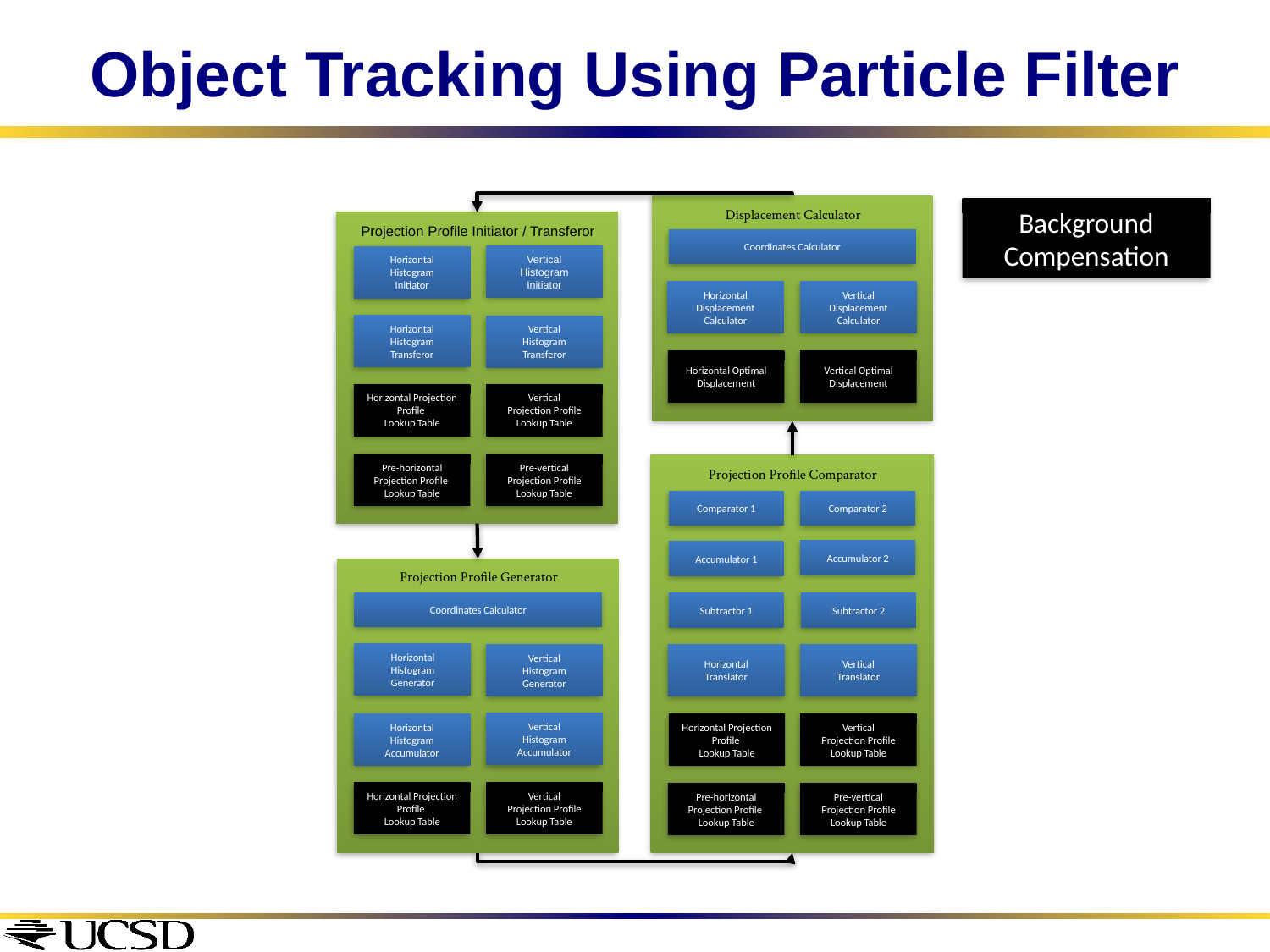

# Object Tracking Using Particle Filter

Background
Compensation
Displacement Calculator

Projection Profile Initiator / Transferor
Coordinates Calculator
Vertical
Histogram
Initiator
Horizontal
Histogram
Initiator
Horizontal Displacement
Calculator
Vertical
Displacement
Calculator
Horizontal
Histogram
Transferor
Vertical
Histogram
Transferor
Vertical Optimal Displacement
Horizontal Optimal Displacement
Horizontal Projection Profile
Lookup Table
Vertical
 Projection Profile
Lookup Table
Pre-horizontal Projection Profile
Lookup Table
Pre-vertical
Projection Profile
Lookup Table

Projection Profile Comparator
Comparator 1
Comparator 2
Accumulator 2
Accumulator 1

Projection Profile Generator
Coordinates Calculator
Subtractor 2
Subtractor 1
Horizontal
Histogram
Generator
Vertical
Histogram
Generator
Horizontal
Translator
Vertical
Translator
Vertical
Histogram
Accumulator
Horizontal
Histogram
Accumulator
Horizontal Projection Profile
Lookup Table
Vertical
Projection Profile
Lookup Table
Horizontal Projection Profile
Lookup Table
Vertical
Projection Profile
Lookup Table
Pre-horizontal Projection Profile
Lookup Table
Pre-vertical
Projection Profile
Lookup Table